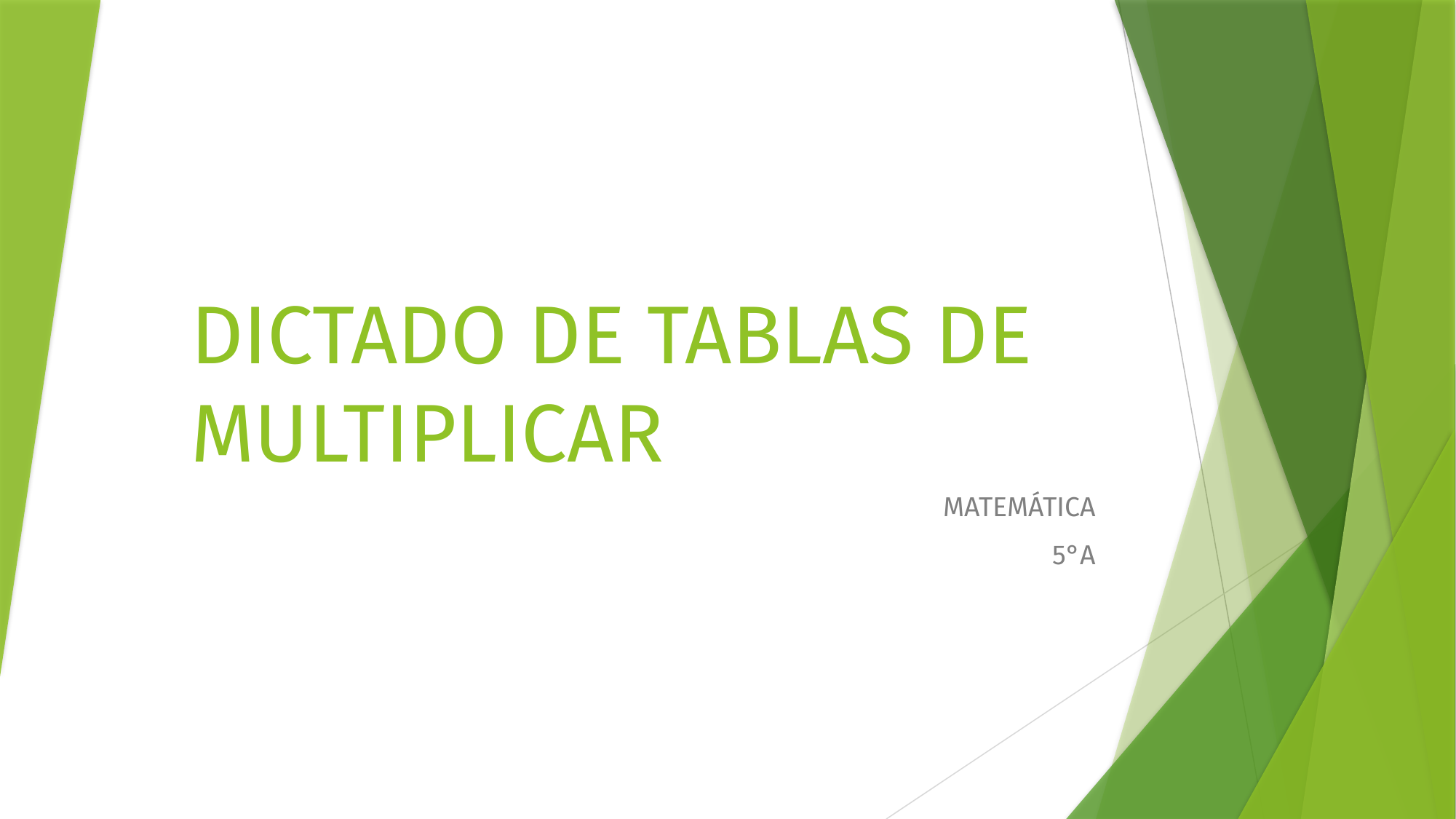

# DICTADO DE TABLAS DE MULTIPLICAR
MATEMÁTICA
5°A